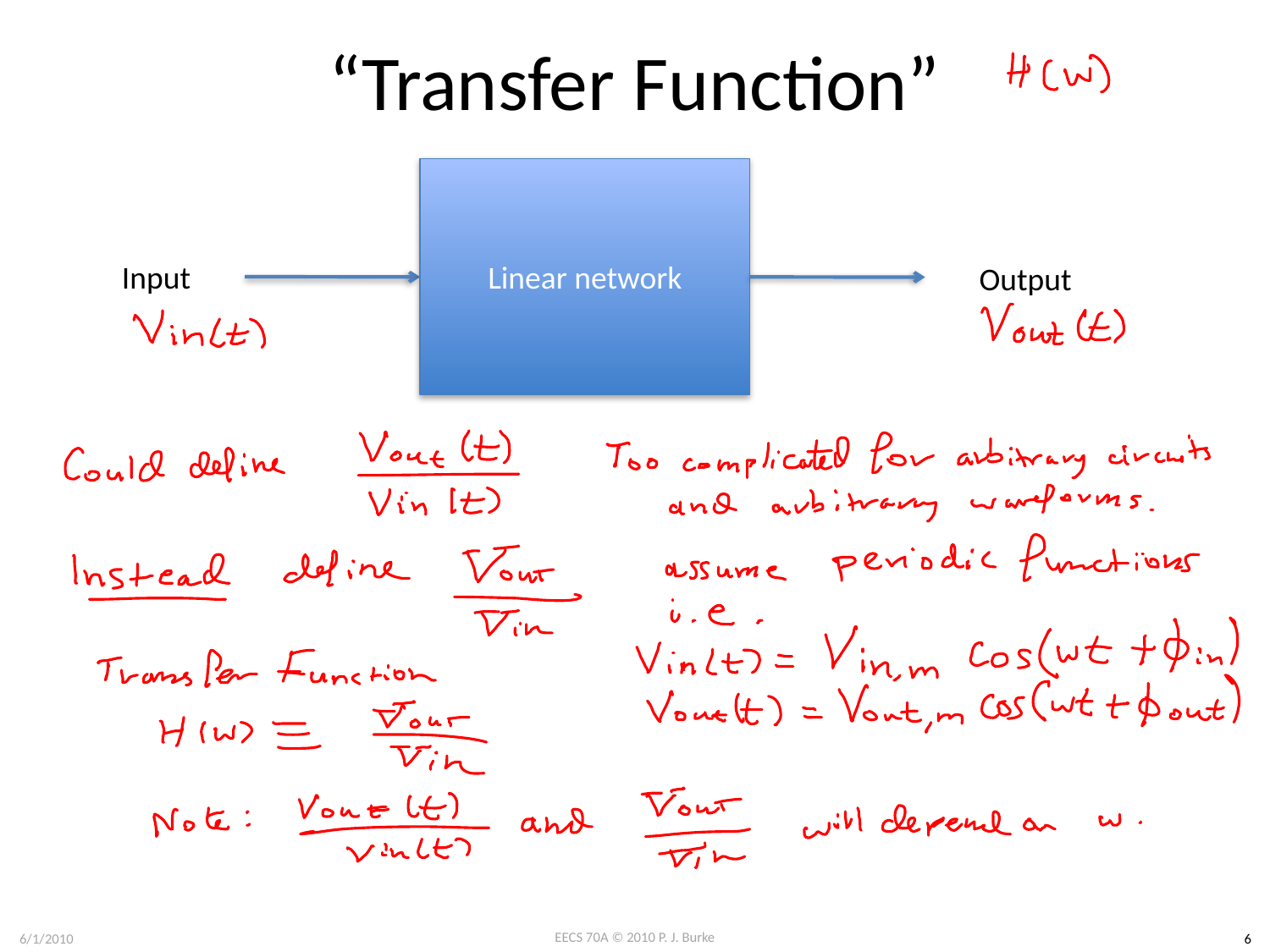

# “Transfer Function”
Linear network
Input
Output